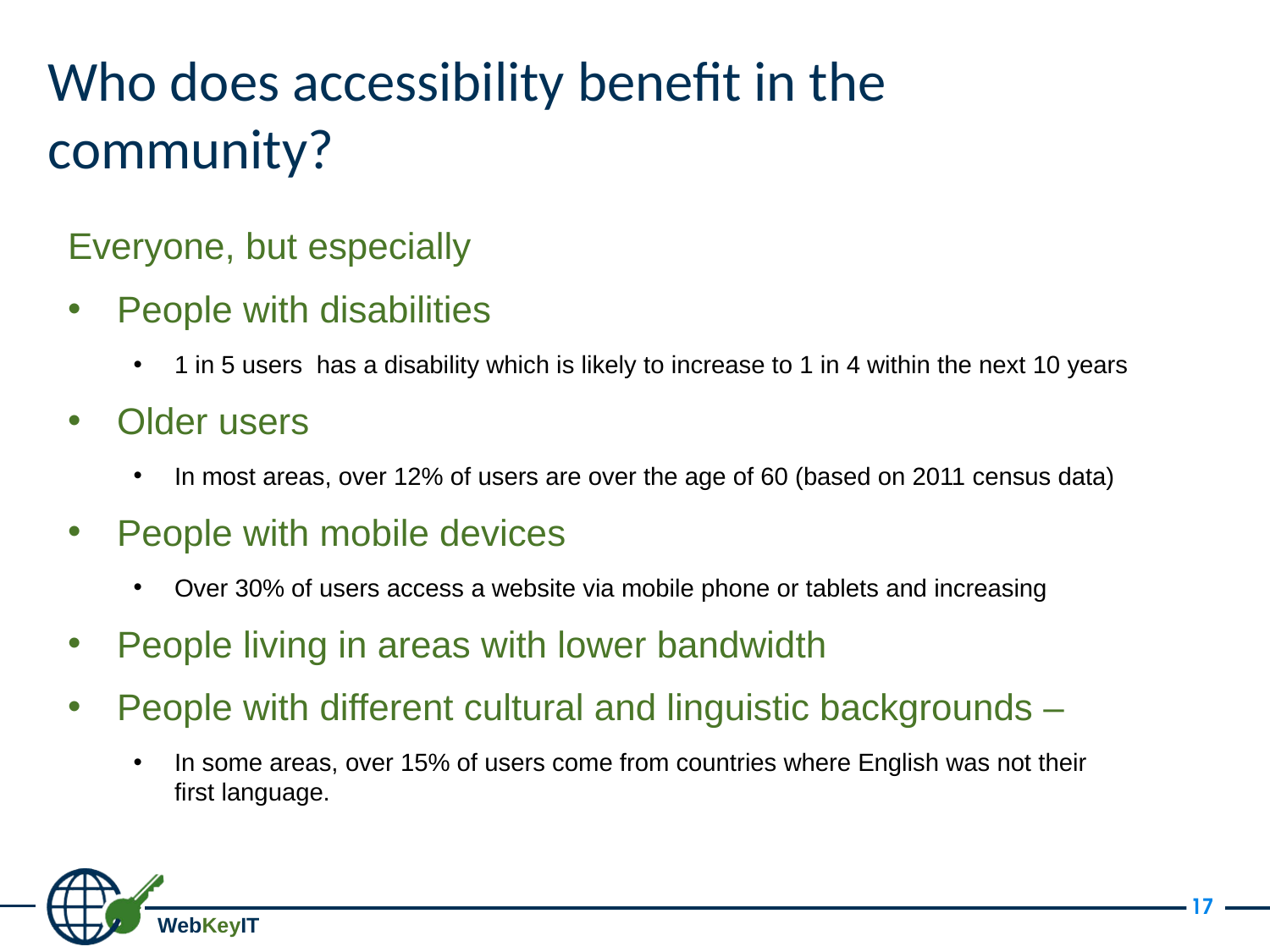

# Who does accessibility benefit in the community?
Everyone, but especially
People with disabilities
1 in 5 users  has a disability which is likely to increase to 1 in 4 within the next 10 years
Older users
In most areas, over 12% of users are over the age of 60 (based on 2011 census data)
People with mobile devices
Over 30% of users access a website via mobile phone or tablets and increasing
People living in areas with lower bandwidth
People with different cultural and linguistic backgrounds –
In some areas, over 15% of users come from countries where English was not their first language.

17